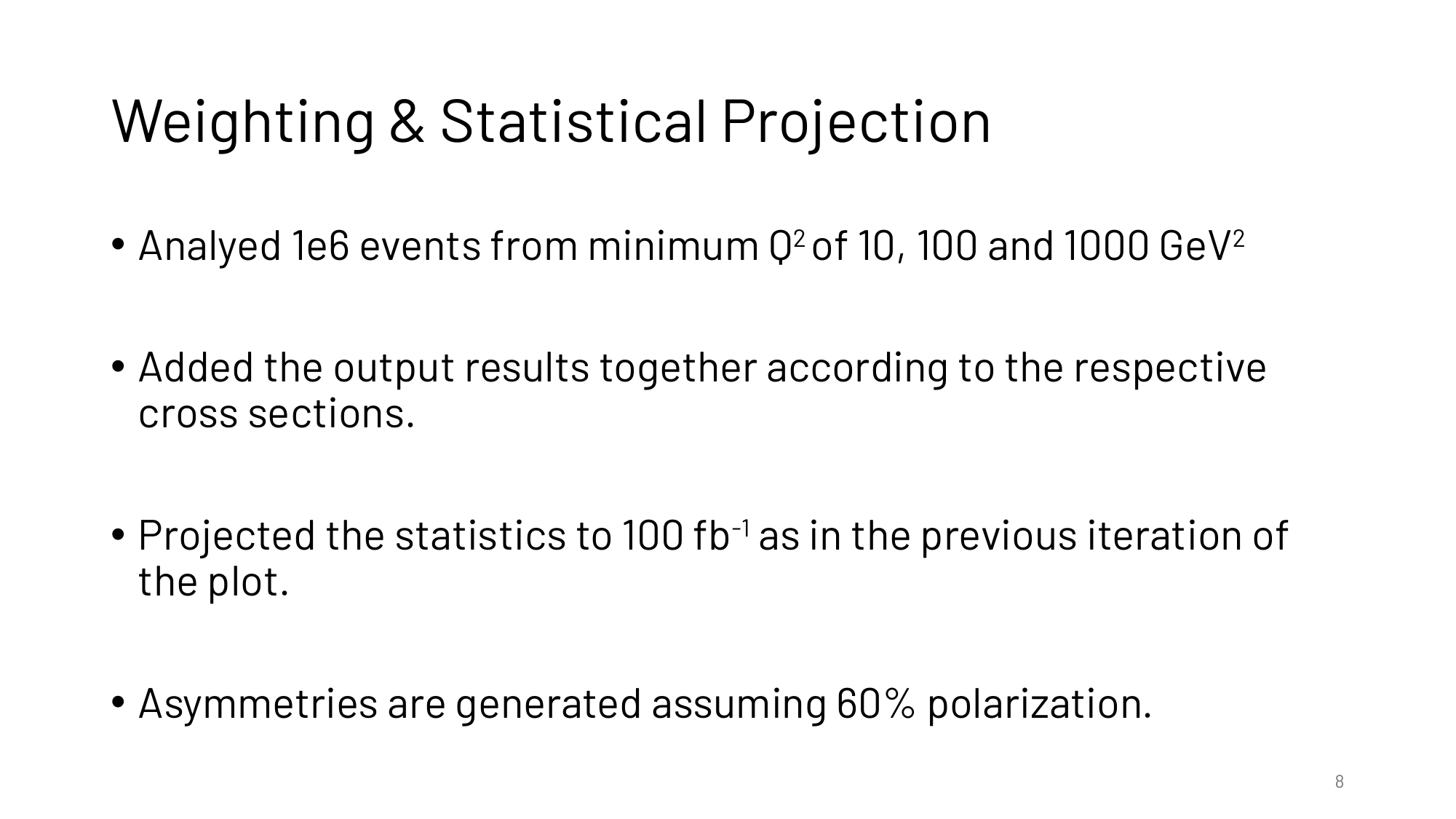

# Weighting & Statistical Projection
Analyed 1e6 events from minimum Q2 of 10, 100 and 1000 GeV2

Added the output results together according to the respective cross sections.

Projected the statistics to 100 fb-1 as in the previous iteration of the plot.

Asymmetries are generated assuming 60% polarization.
8